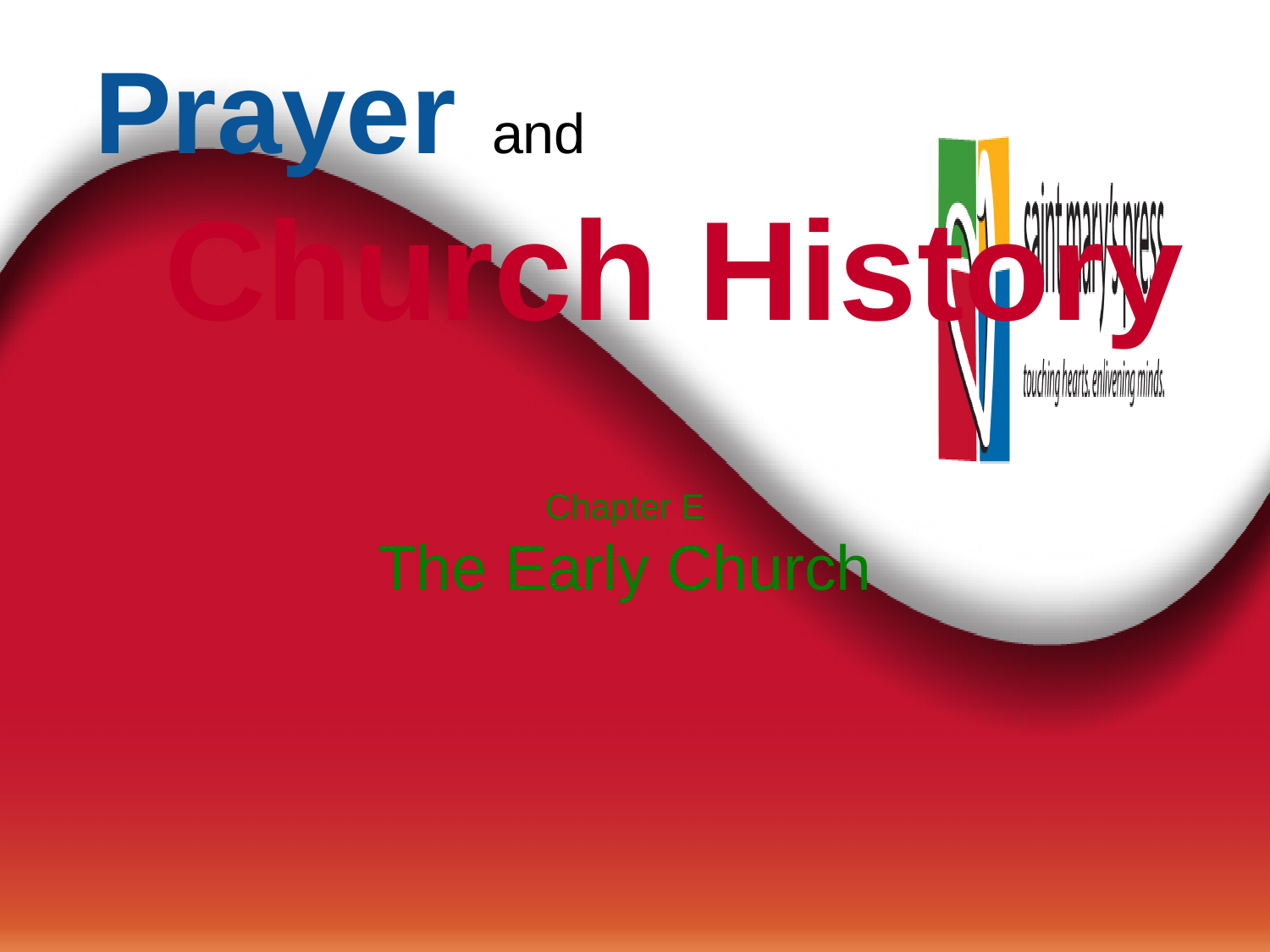

# Prayer and Church History
Chapter E
The Early Church